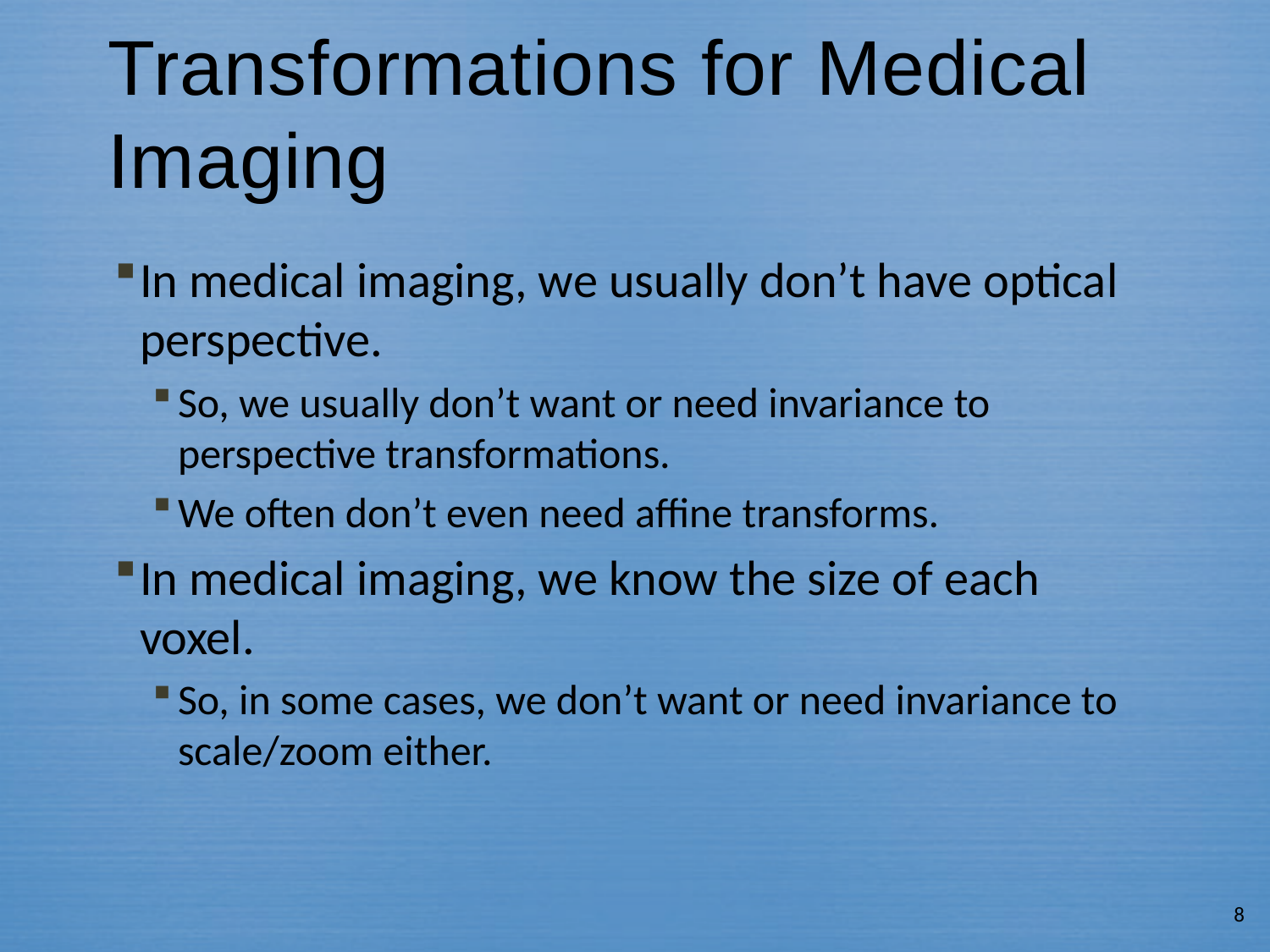

# Transformations for Medical Imaging
In medical imaging, we usually don’t have optical perspective.
So, we usually don’t want or need invariance to perspective transformations.
We often don’t even need affine transforms.
In medical imaging, we know the size of each voxel.
So, in some cases, we don’t want or need invariance to scale/zoom either.

8